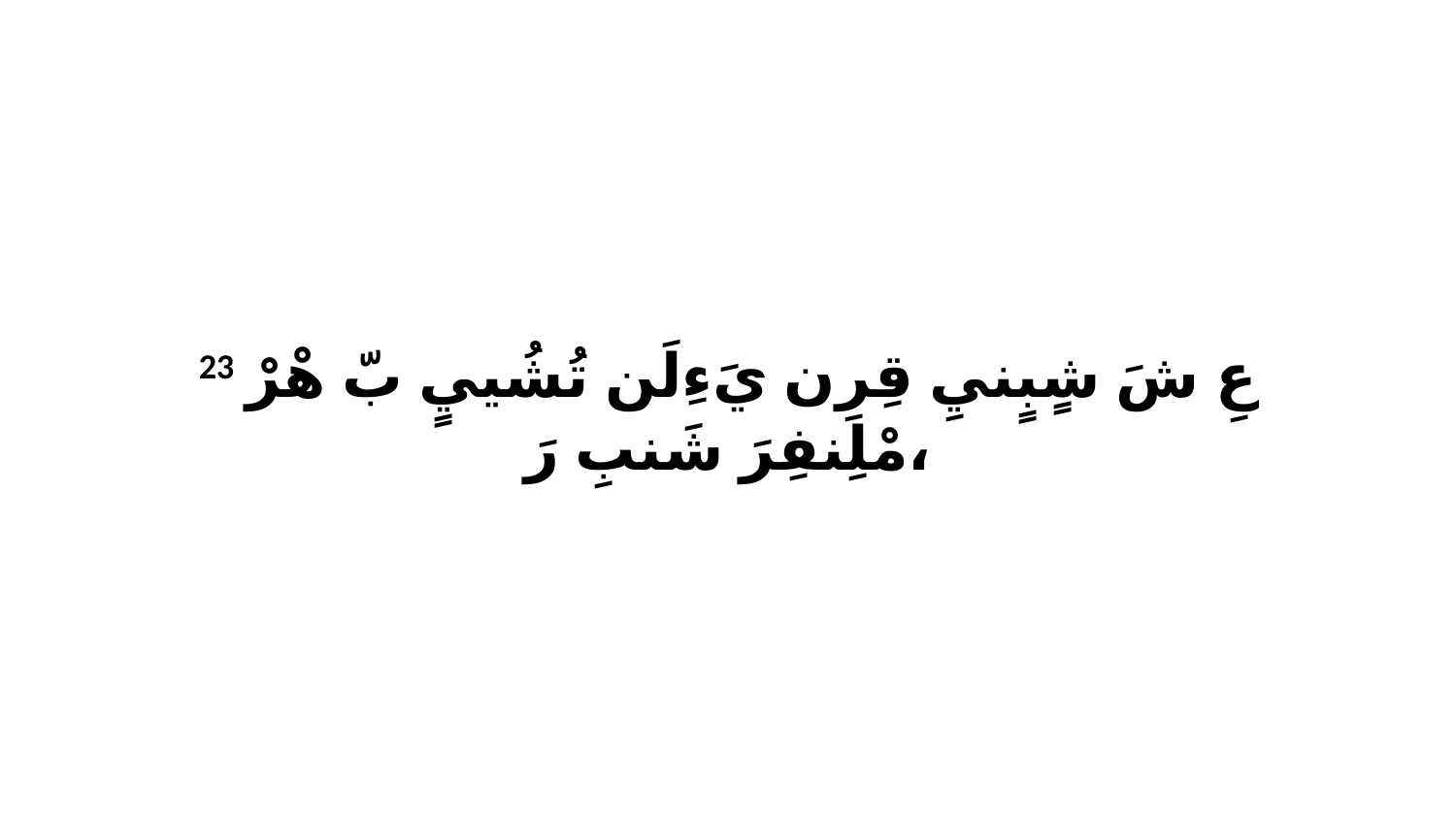

23 عِ شَ شٍبٍنيِ قِرِن يَءِلَن تُشُييٍ بّ هْرْ مْلِنفِرَ شَنبِ رَ،